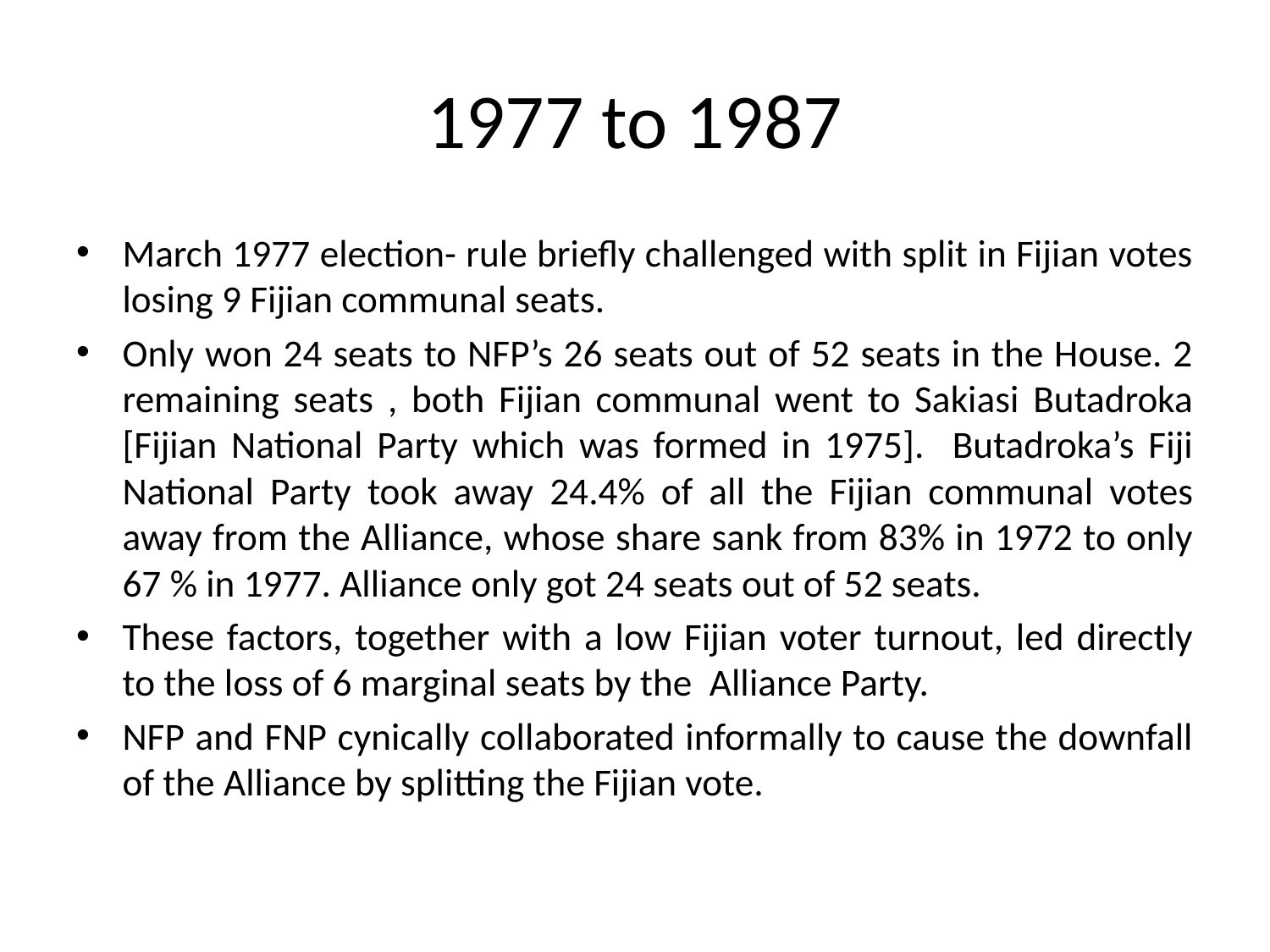

# 1977 to 1987
March 1977 election- rule briefly challenged with split in Fijian votes losing 9 Fijian communal seats.
Only won 24 seats to NFP’s 26 seats out of 52 seats in the House. 2 remaining seats , both Fijian communal went to Sakiasi Butadroka [Fijian National Party which was formed in 1975].  Butadroka’s Fiji National Party took away 24.4% of all the Fijian communal votes away from the Alliance, whose share sank from 83% in 1972 to only 67 % in 1977. Alliance only got 24 seats out of 52 seats.
These factors, together with a low Fijian voter turnout, led directly to the loss of 6 marginal seats by the  Alliance Party.
NFP and FNP cynically collaborated informally to cause the downfall of the Alliance by splitting the Fijian vote.